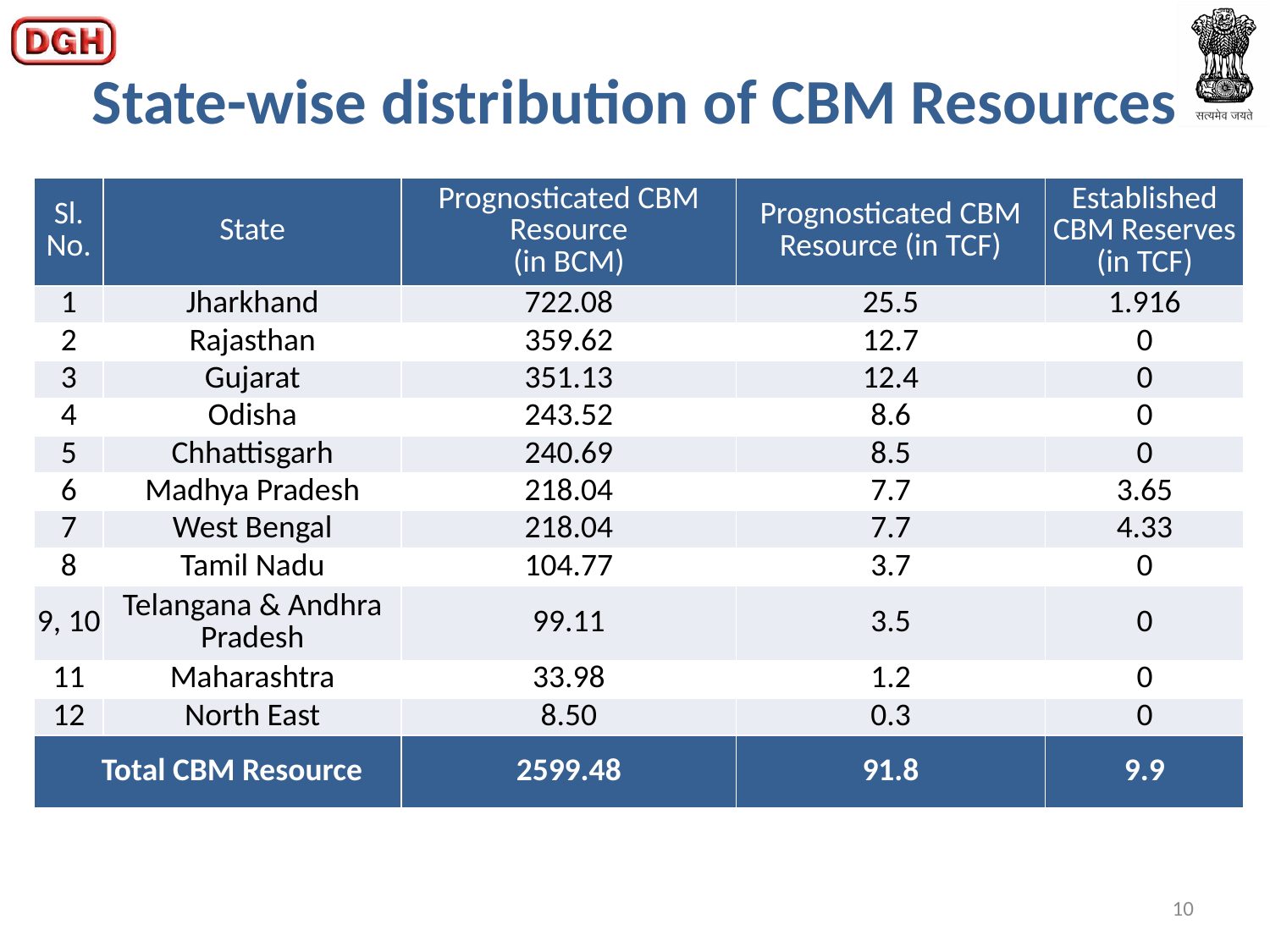

# State-wise distribution of CBM Resources
| Sl. No. | State | Prognosticated CBM Resource (in BCM) | Prognosticated CBM Resource (in TCF) | Established CBM Reserves (in TCF) |
| --- | --- | --- | --- | --- |
| 1 | Jharkhand | 722.08 | 25.5 | 1.916 |
| 2 | Rajasthan | 359.62 | 12.7 | 0 |
| 3 | Gujarat | 351.13 | 12.4 | 0 |
| 4 | Odisha | 243.52 | 8.6 | 0 |
| 5 | Chhattisgarh | 240.69 | 8.5 | 0 |
| 6 | Madhya Pradesh | 218.04 | 7.7 | 3.65 |
| 7 | West Bengal | 218.04 | 7.7 | 4.33 |
| 8 | Tamil Nadu | 104.77 | 3.7 | 0 |
| 9, 10 | Telangana & Andhra Pradesh | 99.11 | 3.5 | 0 |
| 11 | Maharashtra | 33.98 | 1.2 | 0 |
| 12 | North East | 8.50 | 0.3 | 0 |
| Total CBM Resource |  | 2599.48 | 91.8 | 9.9 |
10